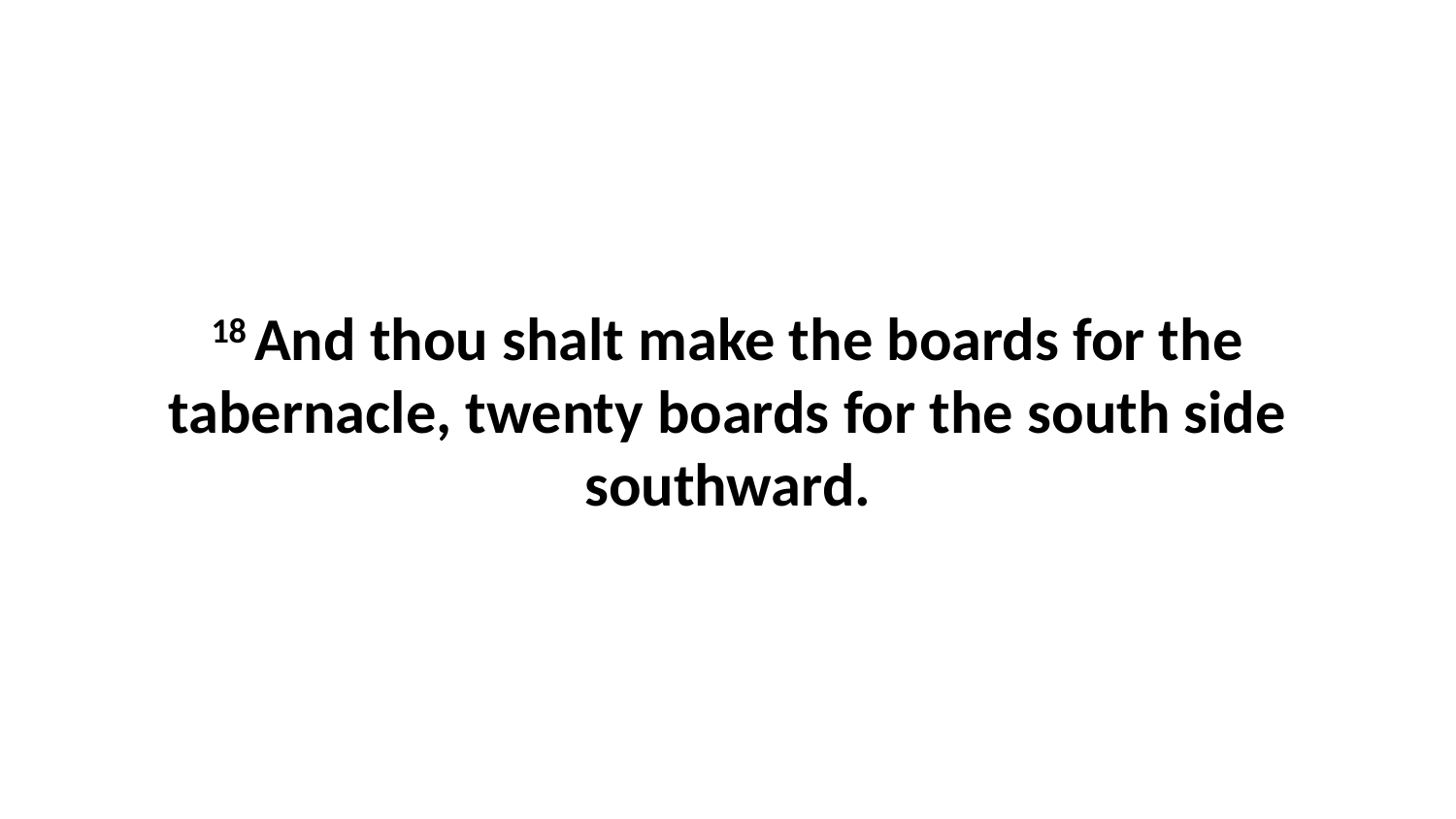

18 And thou shalt make the boards for the tabernacle, twenty boards for the south side southward.